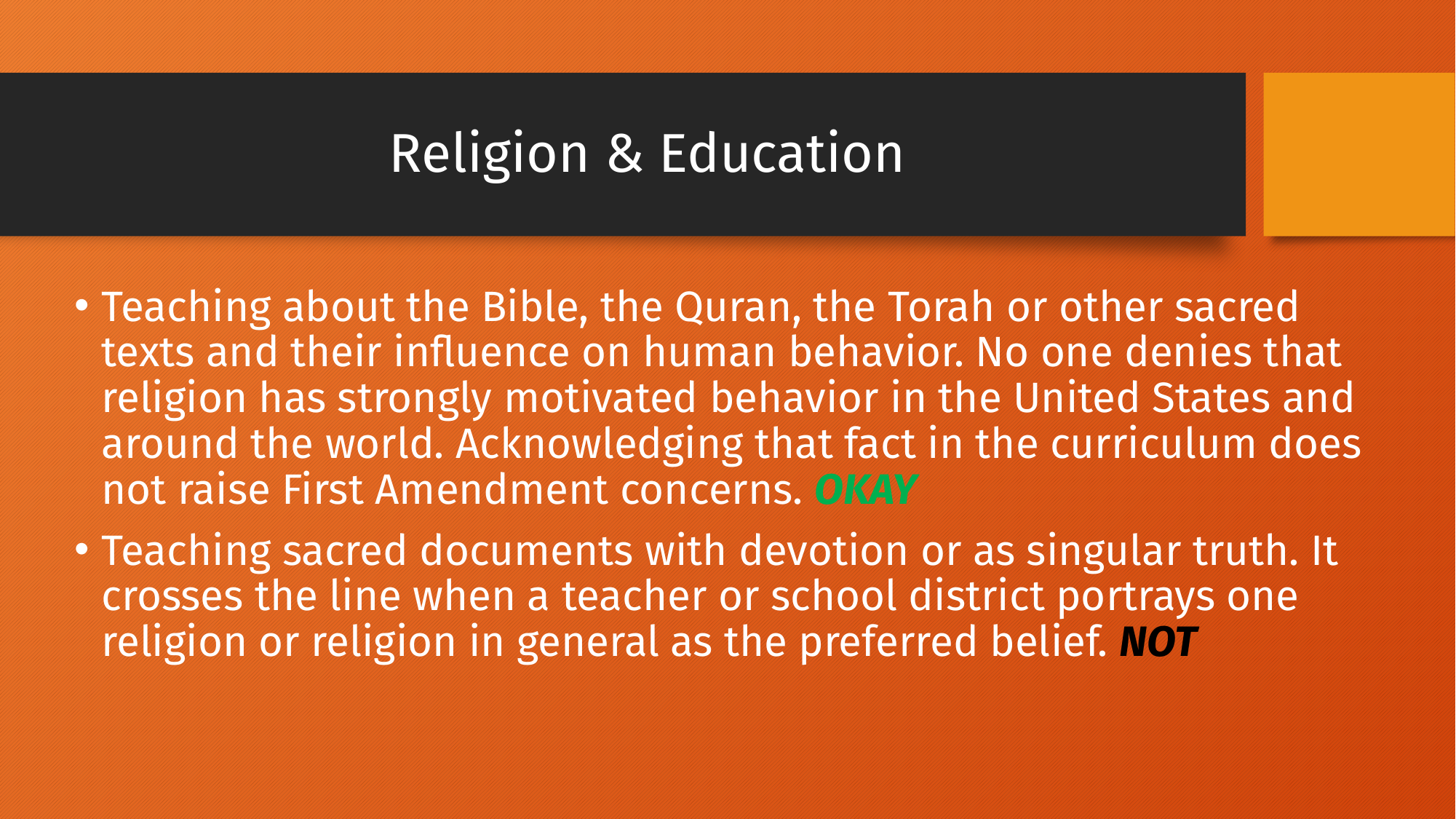

# Religion & Education
Teaching about the Bible, the Quran, the Torah or other sacred texts and their influence on human behavior. No one denies that religion has strongly motivated behavior in the United States and around the world. Acknowledging that fact in the curriculum does not raise First Amendment concerns. OKAY
Teaching sacred documents with devotion or as singular truth. It crosses the line when a teacher or school district portrays one religion or religion in general as the preferred belief. NOT